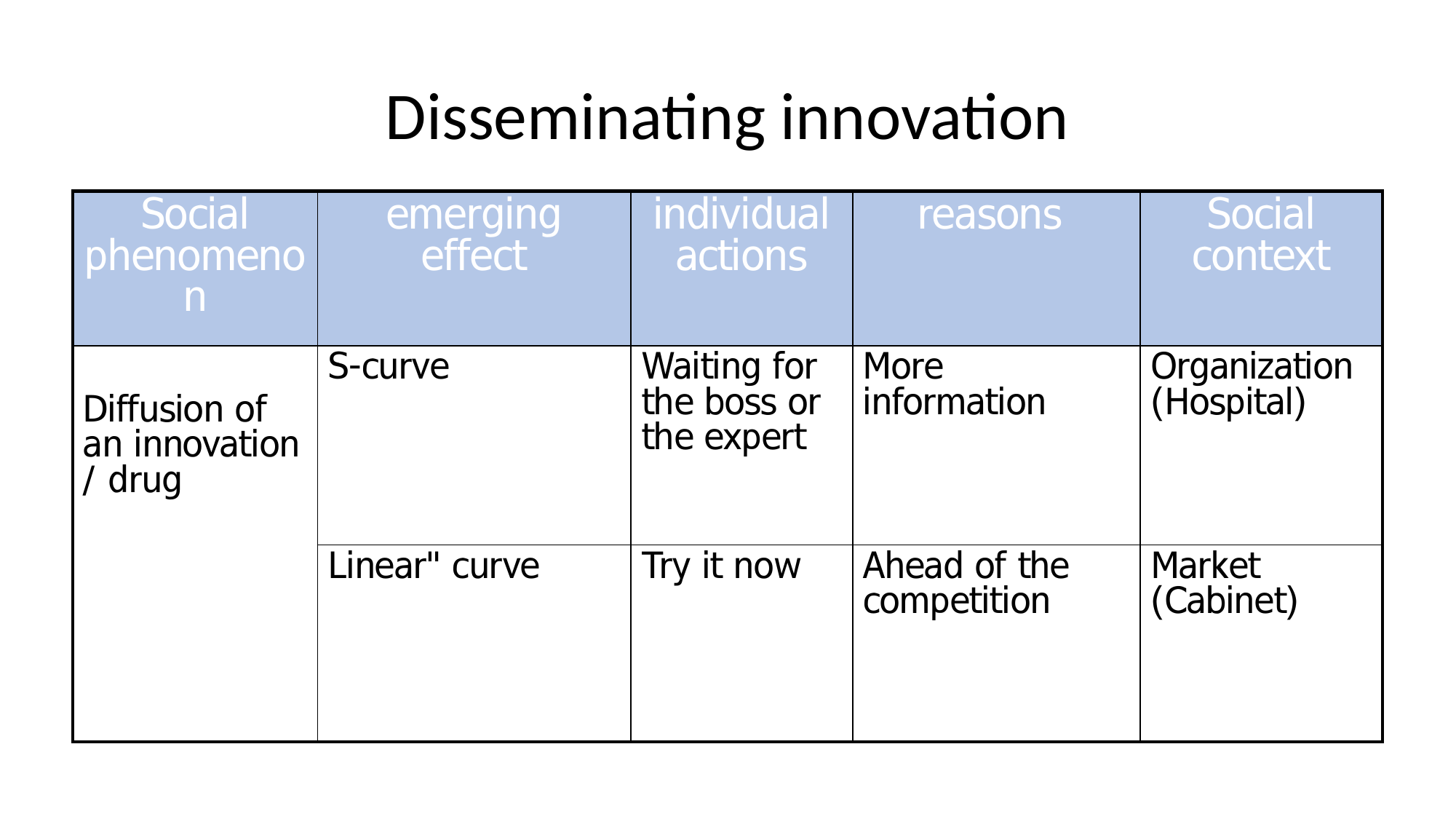

# Disseminating innovation
| Social phenomenon | emerging effect | individual actions | reasons | Social context |
| --- | --- | --- | --- | --- |
| Diffusion of an innovation / drug | S-curve | Waiting for the boss or the expert | More information | Organization (Hospital) |
|  | Linear" curve | Try it now | Ahead of the competition | Market (Cabinet) |